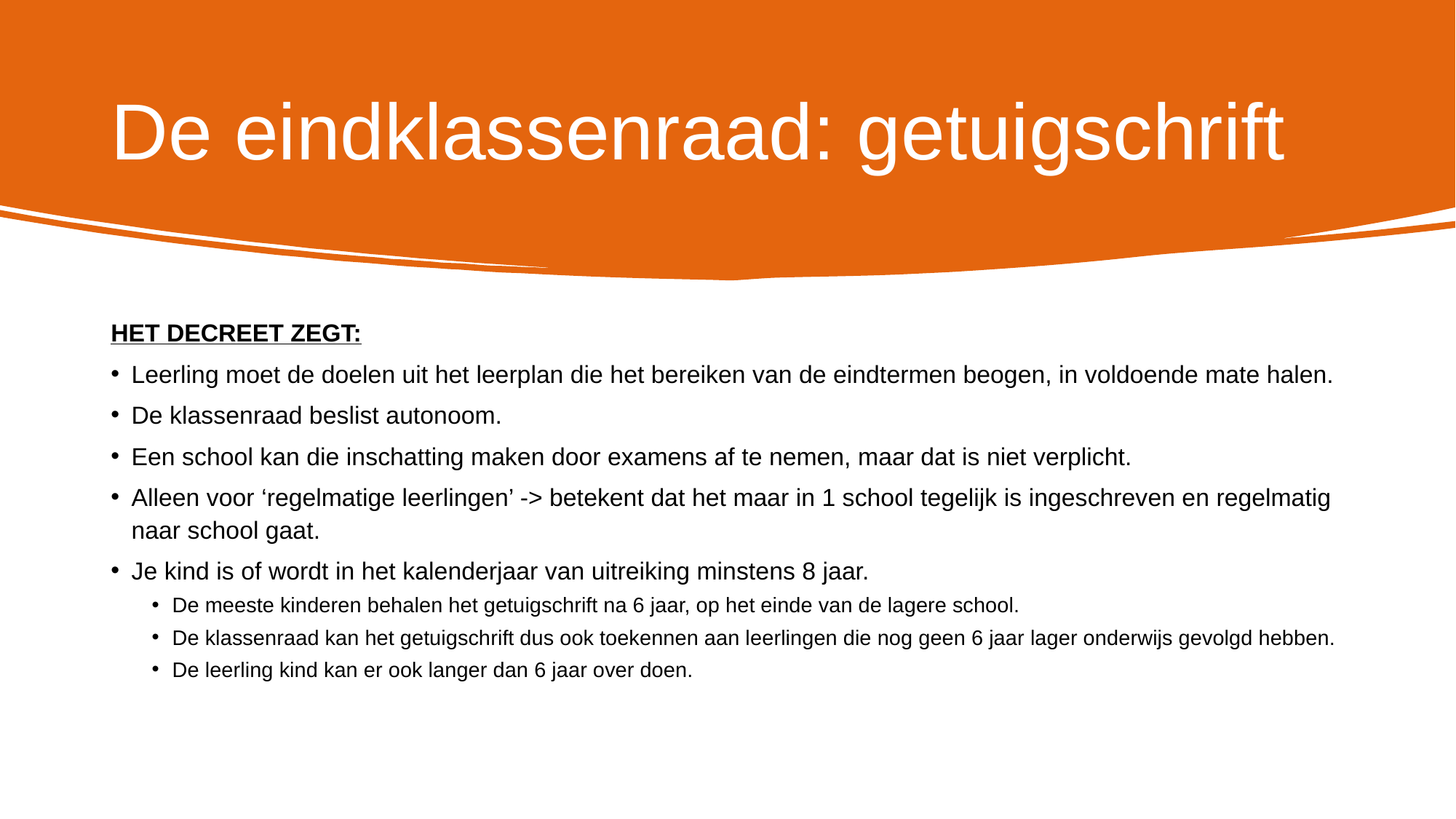

# De eindklassenraad: getuigschrift
HET DECREET ZEGT:
Leerling moet de doelen uit het leerplan die het bereiken van de eindtermen beogen, in voldoende mate halen.
De klassenraad beslist autonoom.
Een school kan die inschatting maken door examens af te nemen, maar dat is niet verplicht.
Alleen voor ‘regelmatige leerlingen’ -> betekent dat het maar in 1 school tegelijk is ingeschreven en regelmatig naar school gaat.
Je kind is of wordt in het kalenderjaar van uitreiking minstens 8 jaar.
De meeste kinderen behalen het getuigschrift na 6 jaar, op het einde van de lagere school.
De klassenraad kan het getuigschrift dus ook toekennen aan leerlingen die nog geen 6 jaar lager onderwijs gevolgd hebben.
De leerling kind kan er ook langer dan 6 jaar over doen.